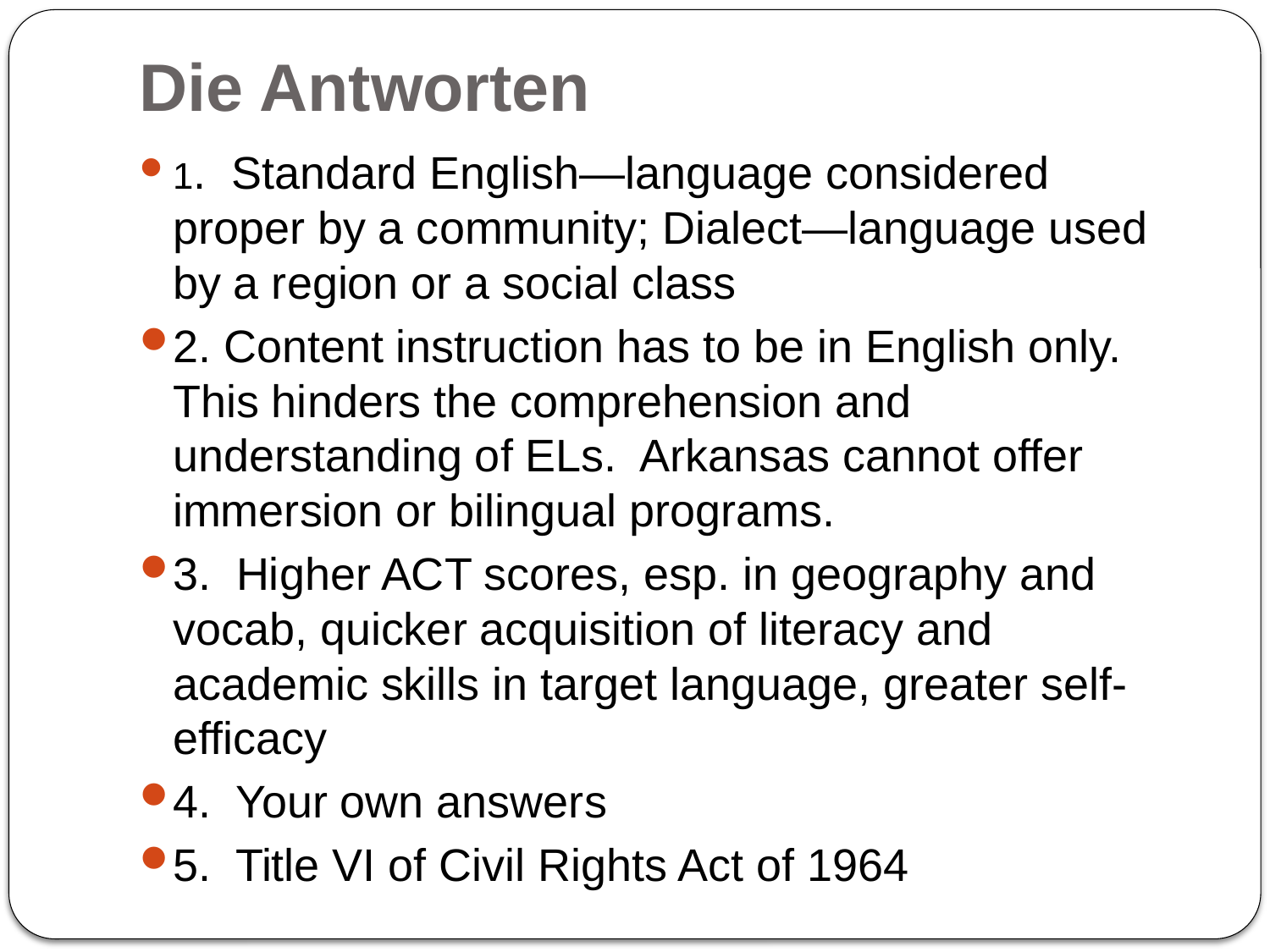

# Die Antworten
1.  Standard English—language considered proper by a community; Dialect—language used by a region or a social class
2. Content instruction has to be in English only.  This hinders the comprehension and understanding of ELs.  Arkansas cannot offer immersion or bilingual programs.
3.  Higher ACT scores, esp. in geography and vocab, quicker acquisition of literacy and academic skills in target language, greater self-efficacy
4.  Your own answers
5.  Title VI of Civil Rights Act of 1964